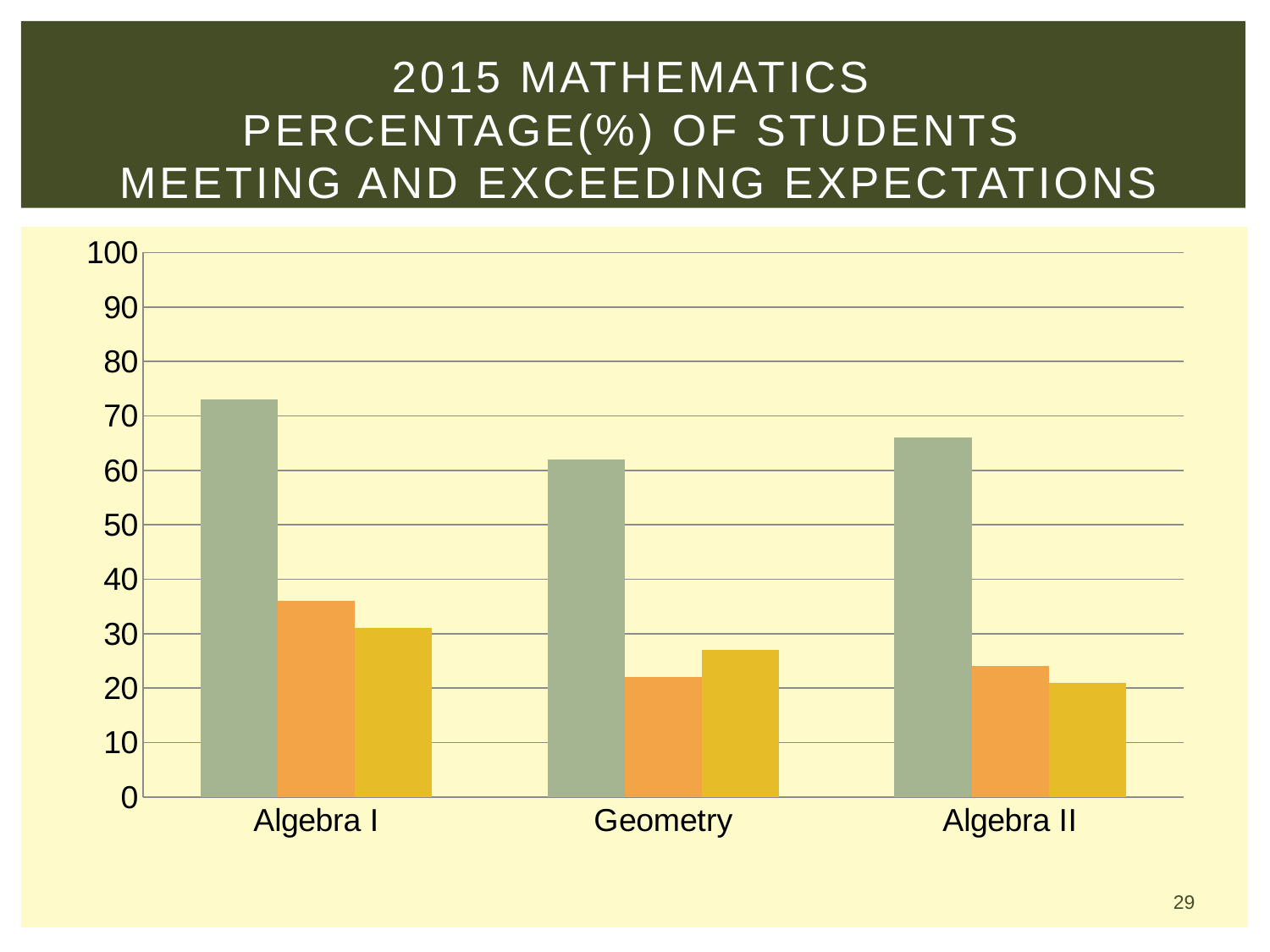

# 2015 Mathematics percentage(%) of students meeting and exceeding expectations

### Chart

| Category | MTSD | STATE | PARCC |
|---|---|---|---|
| Algebra I | 73.0 | 36.0 | 31.0 |
| Geometry | 62.0 | 22.0 | 27.0 |
| Algebra II | 66.0 | 24.0 | 21.0 |
29